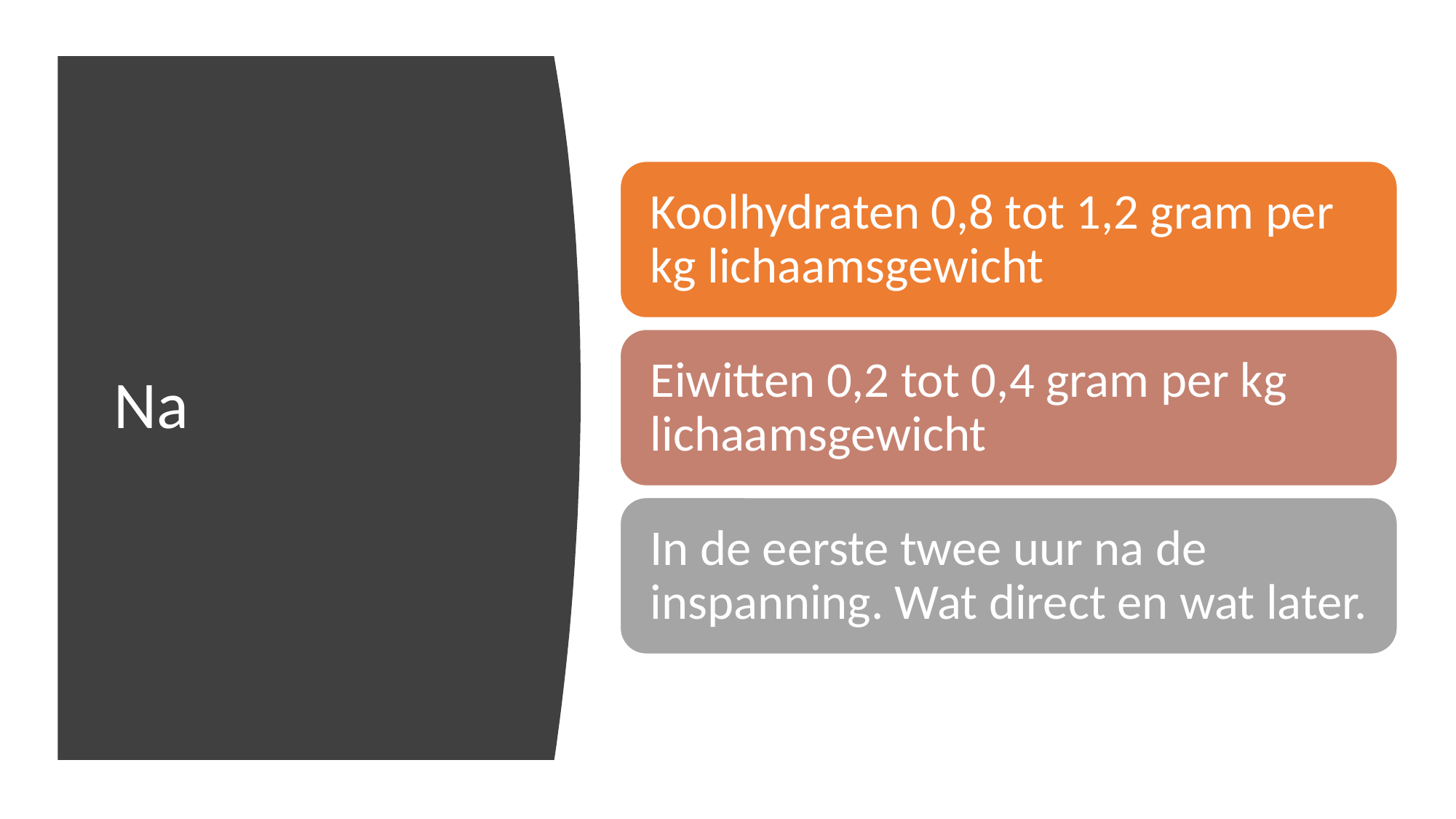

Koolhydraten 0,8 tot 1,2 gram per kg lichaamsgewicht
Eiwitten 0,2 tot 0,4 gram per kg lichaamsgewicht
In de eerste twee uur na de inspanning. Wat direct en wat later.

# Na